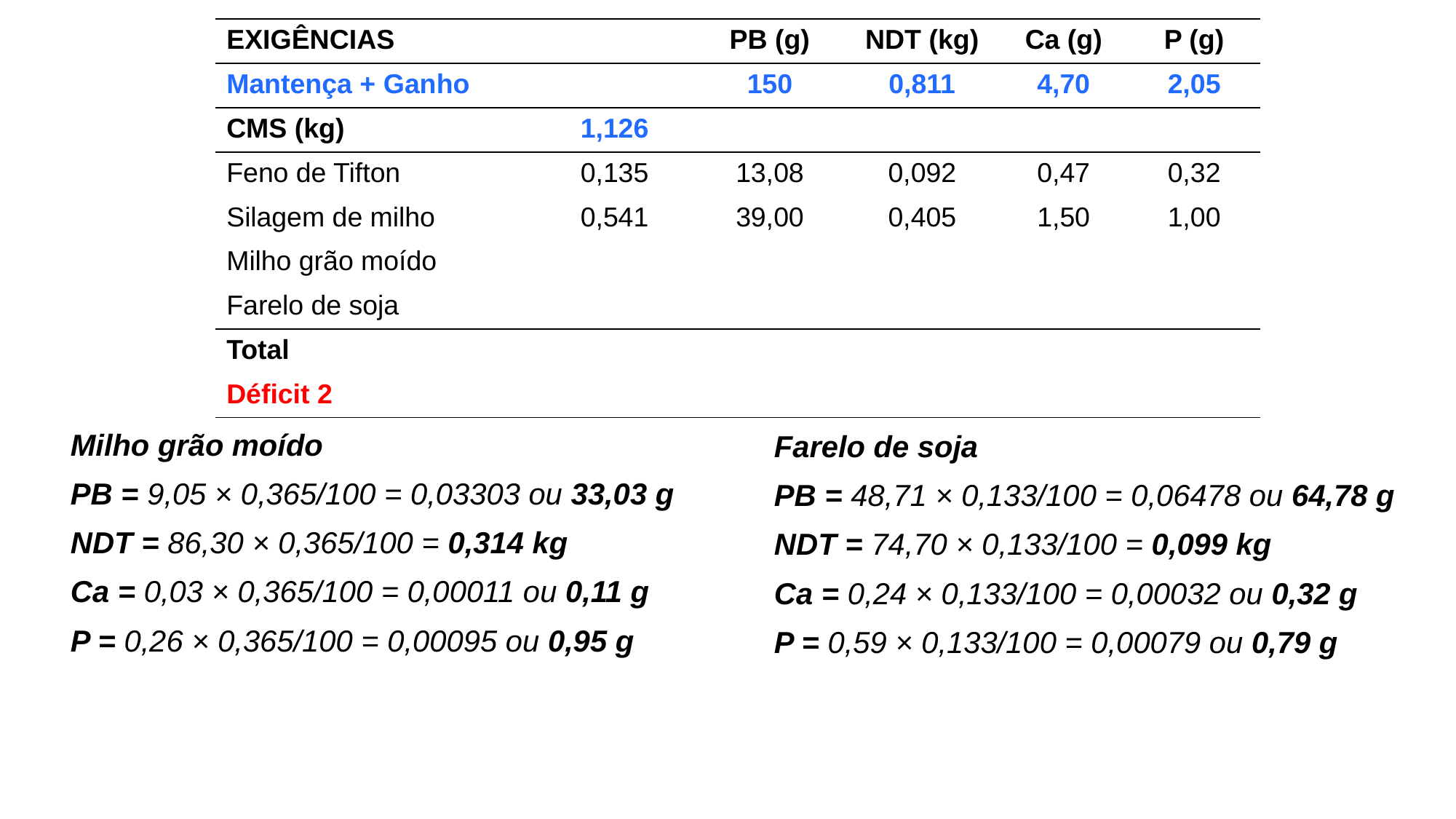

| EXIGÊNCIAS |  | PB (g) | NDT (kg) | Ca (g) | P (g) |
| --- | --- | --- | --- | --- | --- |
| Mantença + Ganho |  | 150 | 0,811 | 4,70 | 2,05 |
| CMS (kg) | 1,126 |  |  |  |  |
| Feno de Tifton | 0,135 | 13,08 | 0,092 | 0,47 | 0,32 |
| Silagem de milho | 0,541 | 39,00 | 0,405 | 1,50 | 1,00 |
| Milho grão moído | 0,365 | 33,03 | 0,314 | 0,11 | 0,95 |
| Farelo de soja | 0,133 | 65,00 | 0,099 | 0,32 | 0,79 |
| Total | 1,174 | 150 | 0,910 | 2,40 | 3,05 |
| Déficit 2 |  | 0 | +0,099 | -2,30 | +1,00 |
|  |  |  |  |  |  |
|  |  |  |  |  |  |
|  |  |  |  |  |  |
|  |  |  |  |  |  |
|  |  |  |  |  |  |
|  |  |  |  |  |  |
|  |  |  |  |  |  |

Milho grão moído (M)
Farelo de soja (S)
PB: 0,0905 × M + 0,4871 × S = 0,09792
NDT: 0,8630 × M + 0,7470 × S = 0,314
M = 0,09792 + 0,4871 × S/ 0,0905
S = 0,133 kg
M = 0,365 kg
Milho grão moído
PB = 9,05 × 0,365/100 = 0,03303 ou 33,03 g
NDT = 86,30 × 0,365/100 = 0,314 kg
Ca = 0,03 × 0,365/100 = 0,00011 ou 0,11 g
P = 0,26 × 0,365/100 = 0,00095 ou 0,95 g

Farelo de soja
PB = 48,71 × 0,133/100 = 0,06478 ou 64,78 g
NDT = 74,70 × 0,133/100 = 0,099 kg
Ca = 0,24 × 0,133/100 = 0,00032 ou 0,32 g
P = 0,59 × 0,133/100 = 0,00079 ou 0,79 g